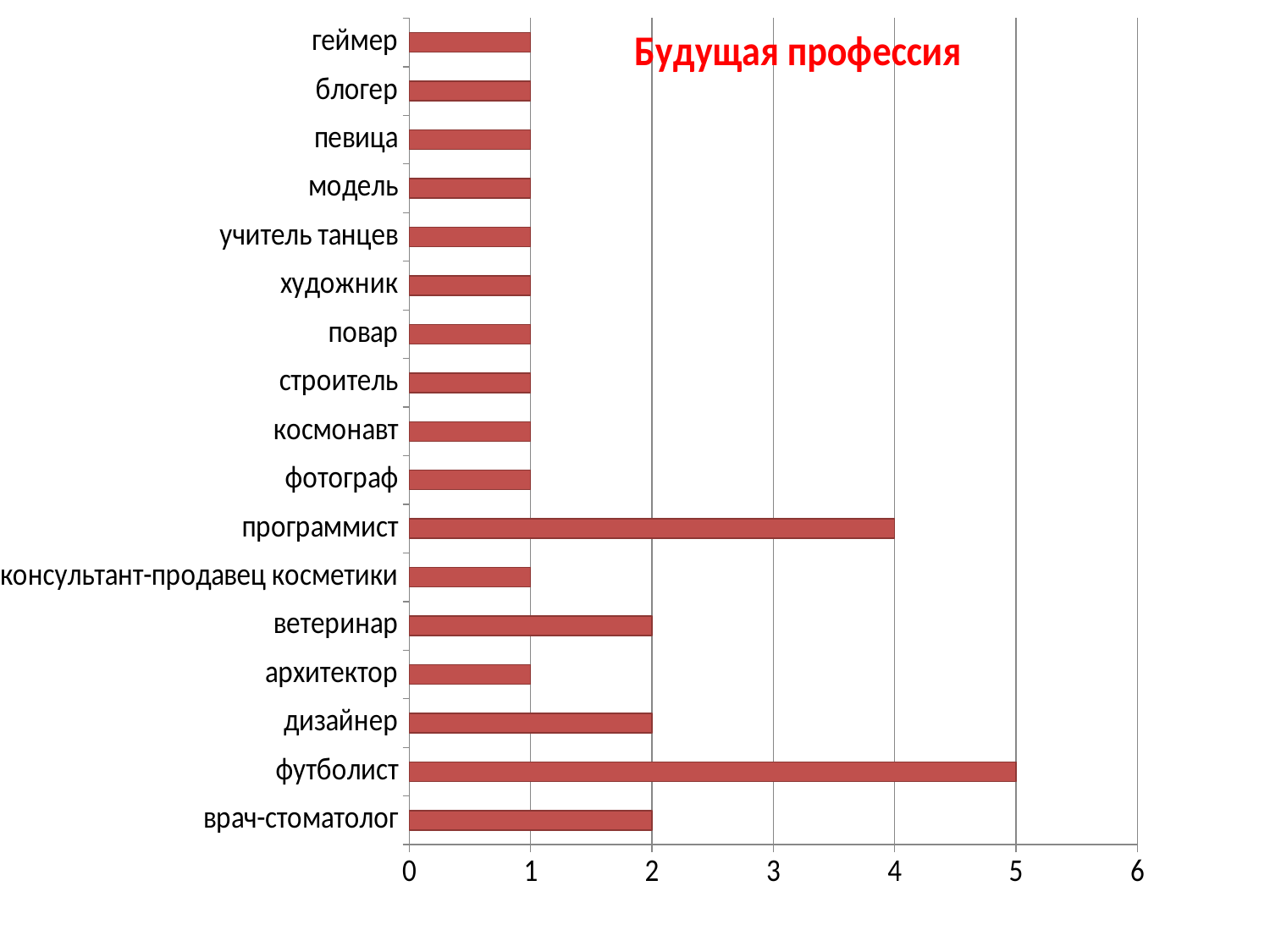

### Chart: Будущая профессия

| Category | Будущая профессия |
|---|---|
| врач-стоматолог | 2.0 |
| футболист | 5.0 |
| дизайнер | 2.0 |
| архитектор | 1.0 |
| ветеринар | 2.0 |
| консультант-продавец косметики | 1.0 |
| программист | 4.0 |
| фотограф | 1.0 |
| космонавт | 1.0 |
| строитель | 1.0 |
| повар | 1.0 |
| художник | 1.0 |
| учитель танцев | 1.0 |
| модель | 1.0 |
| певица | 1.0 |
| блогер | 1.0 |
| геймер | 1.0 |
#